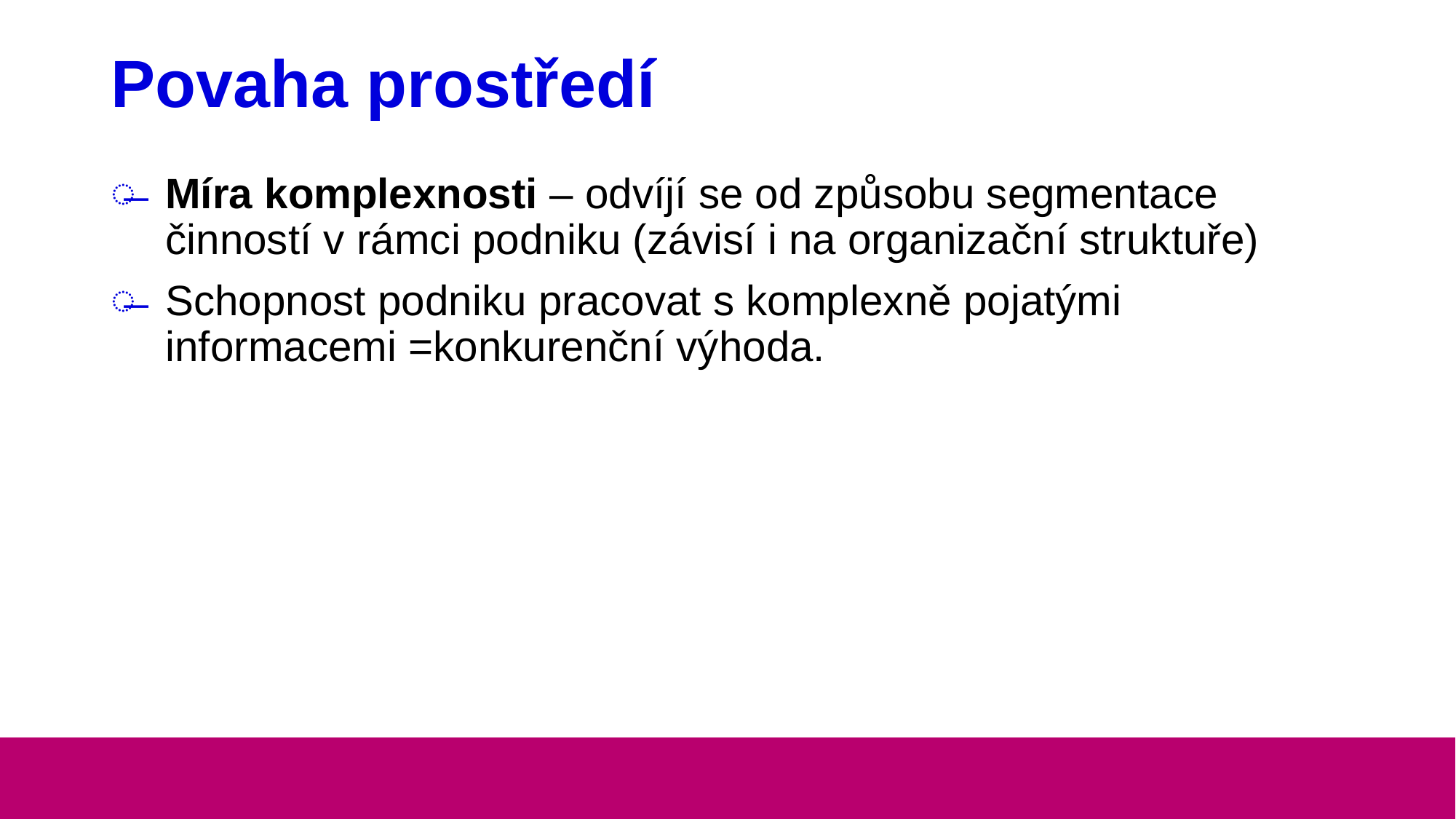

# Povaha prostředí
Míra komplexnosti – odvíjí se od způsobu segmentace činností v rámci podniku (závisí i na organizační struktuře)
Schopnost podniku pracovat s komplexně pojatými informacemi =konkurenční výhoda.